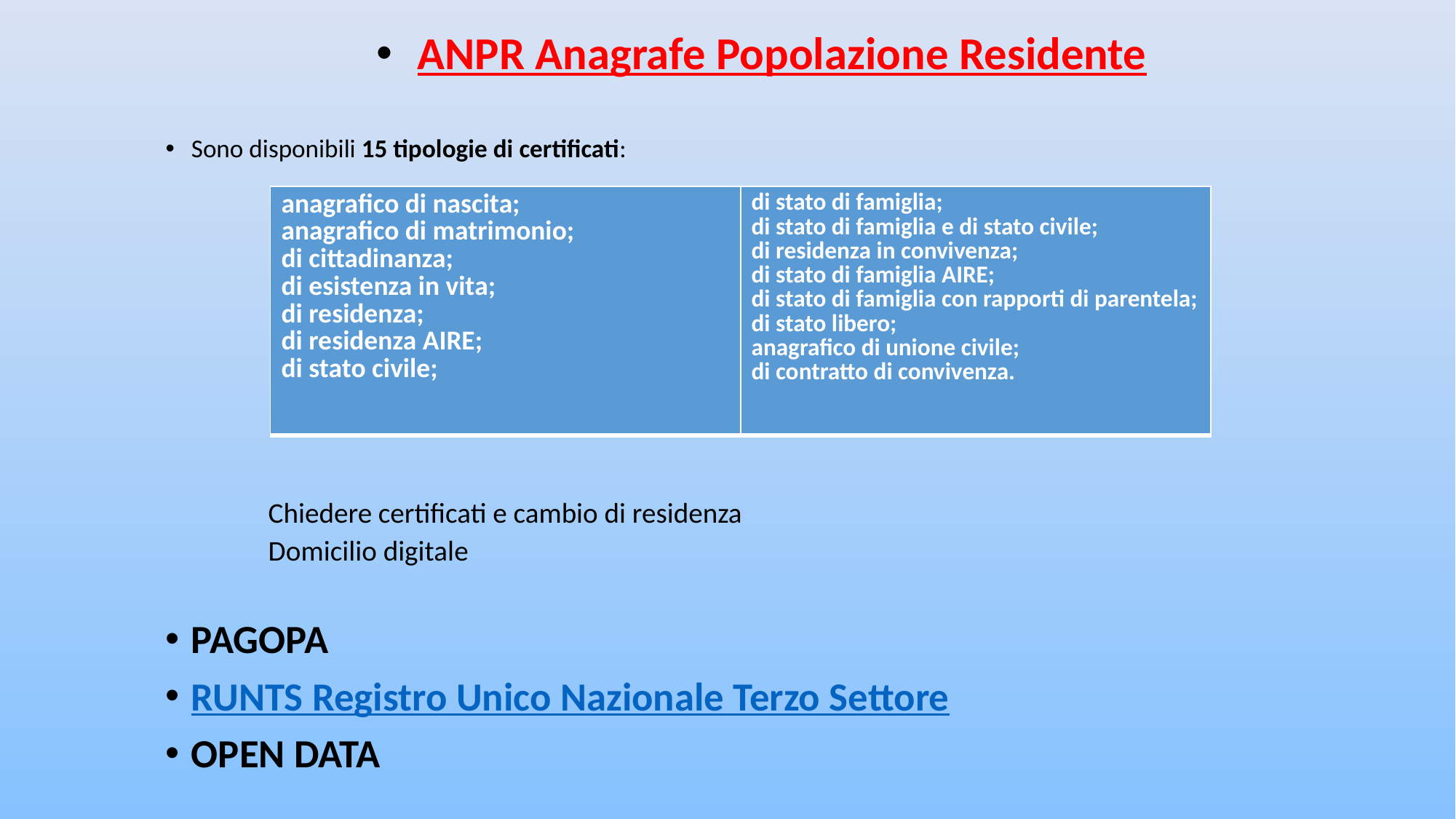

ANPR Anagrafe Popolazione Residente

Sono disponibili 15 tipologie di certificati:

Chiedere certificati e cambio di residenza
Domicilio digitale

PAGOPA
RUNTS Registro Unico Nazionale Terzo Settore
OPEN DATA

| anagrafico di nascita; anagrafico di matrimonio; di cittadinanza; di esistenza in vita; di residenza; di residenza AIRE; di stato civile; | di stato di famiglia; di stato di famiglia e di stato civile; di residenza in convivenza; di stato di famiglia AIRE; di stato di famiglia con rapporti di parentela; di stato libero; anagrafico di unione civile; di contratto di convivenza. |
| --- | --- |